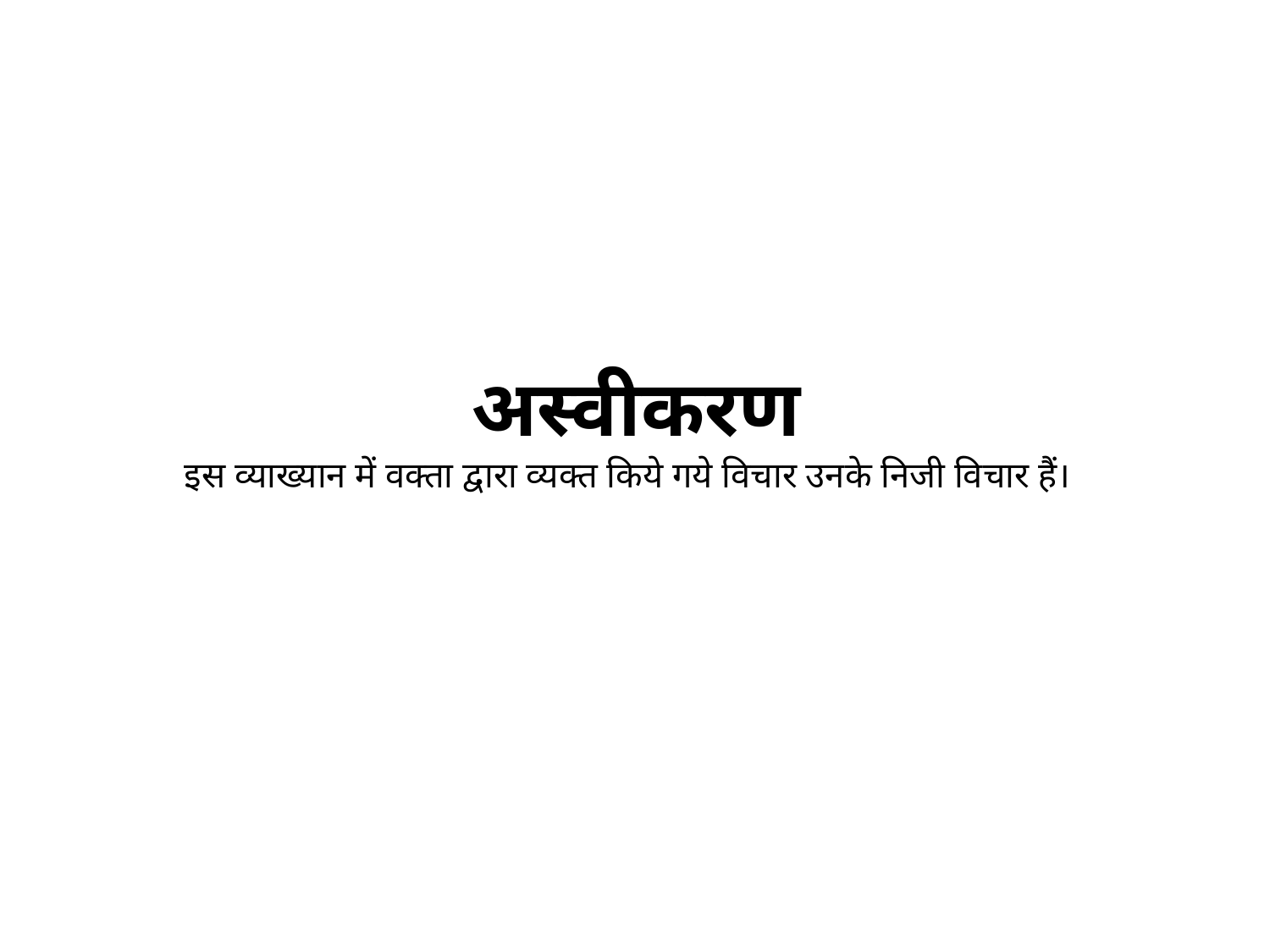

# अस्वीकरण
इस व्याख्यान में वक्ता द्वारा व्यक्त किये गये विचार उनके निजी विचार हैं।